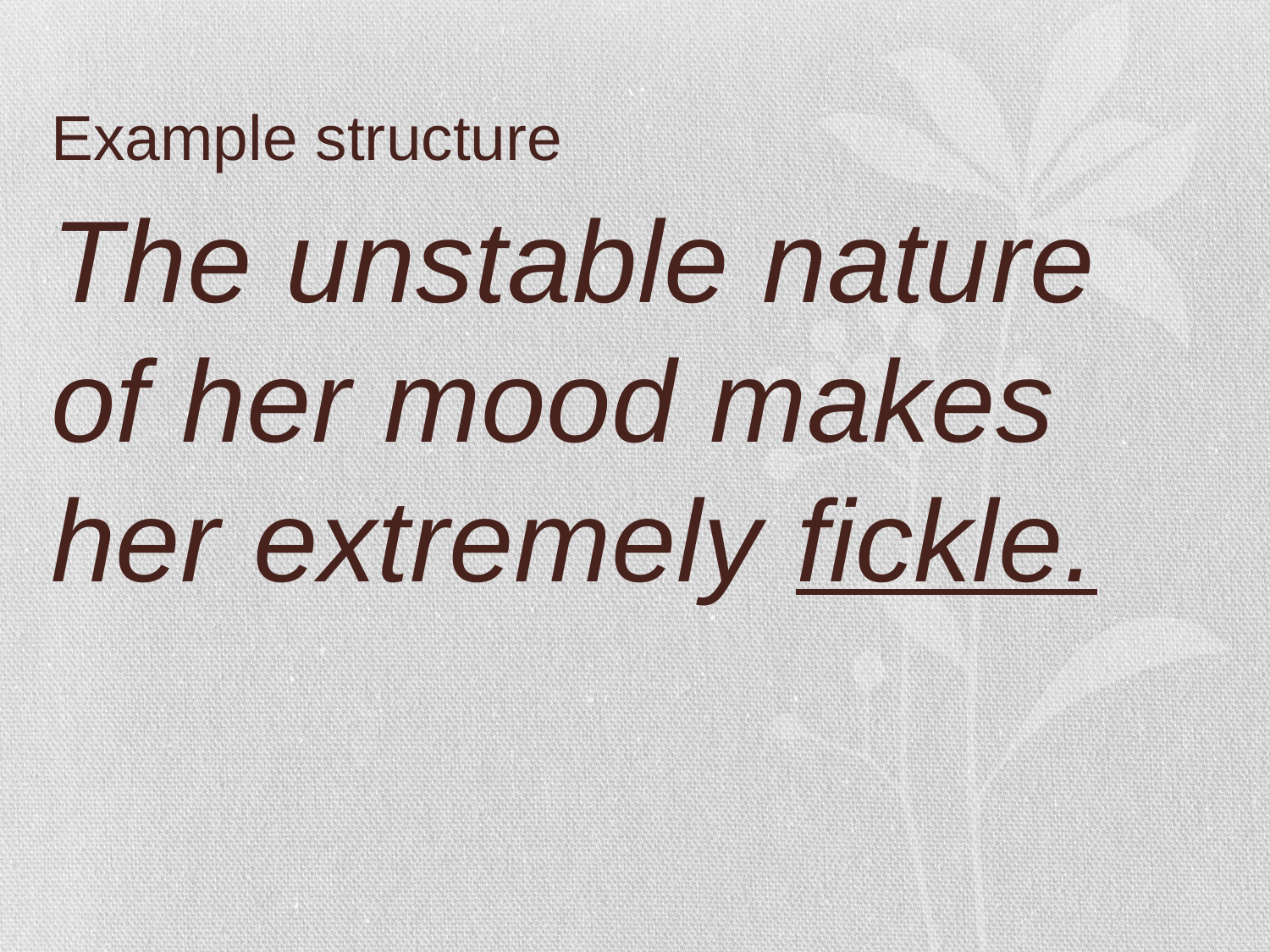

# Example structure
The unstable nature of her mood makes her extremely fickle.